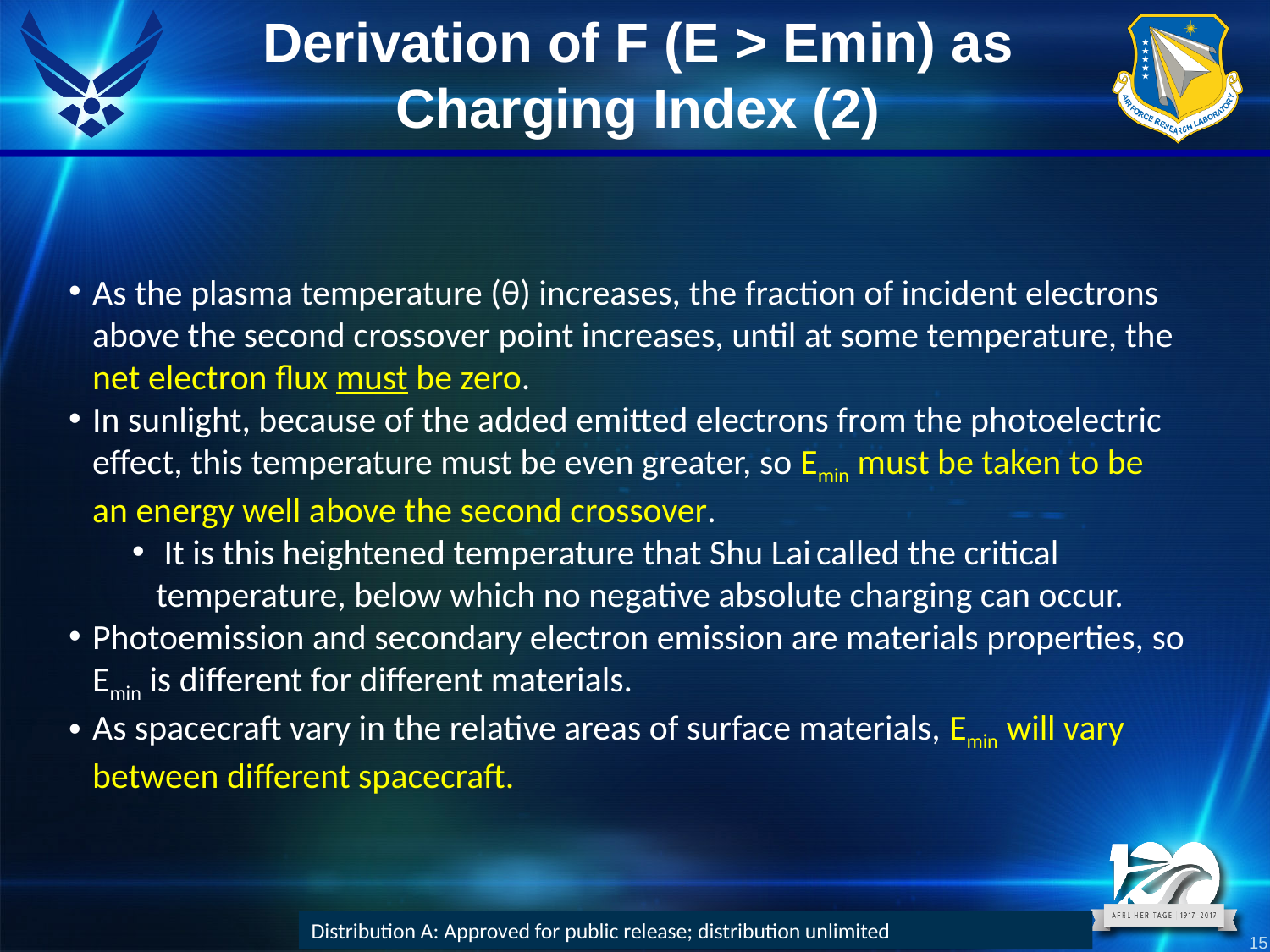

Derivation of F (E > Emin) as Charging Index (2)

As the plasma temperature (θ) increases, the fraction of incident electrons above the second crossover point increases, until at some temperature, the net electron flux must be zero.
In sunlight, because of the added emitted electrons from the photoelectric effect, this temperature must be even greater, so Emin must be taken to be an energy well above the second crossover.
 It is this heightened temperature that Shu Lai called the critical temperature, below which no negative absolute charging can occur.
Photoemission and secondary electron emission are materials properties, so Emin is different for different materials.
As spacecraft vary in the relative areas of surface materials, Emin will vary between different spacecraft.

Distribution A: Approved for public release; distribution unlimited